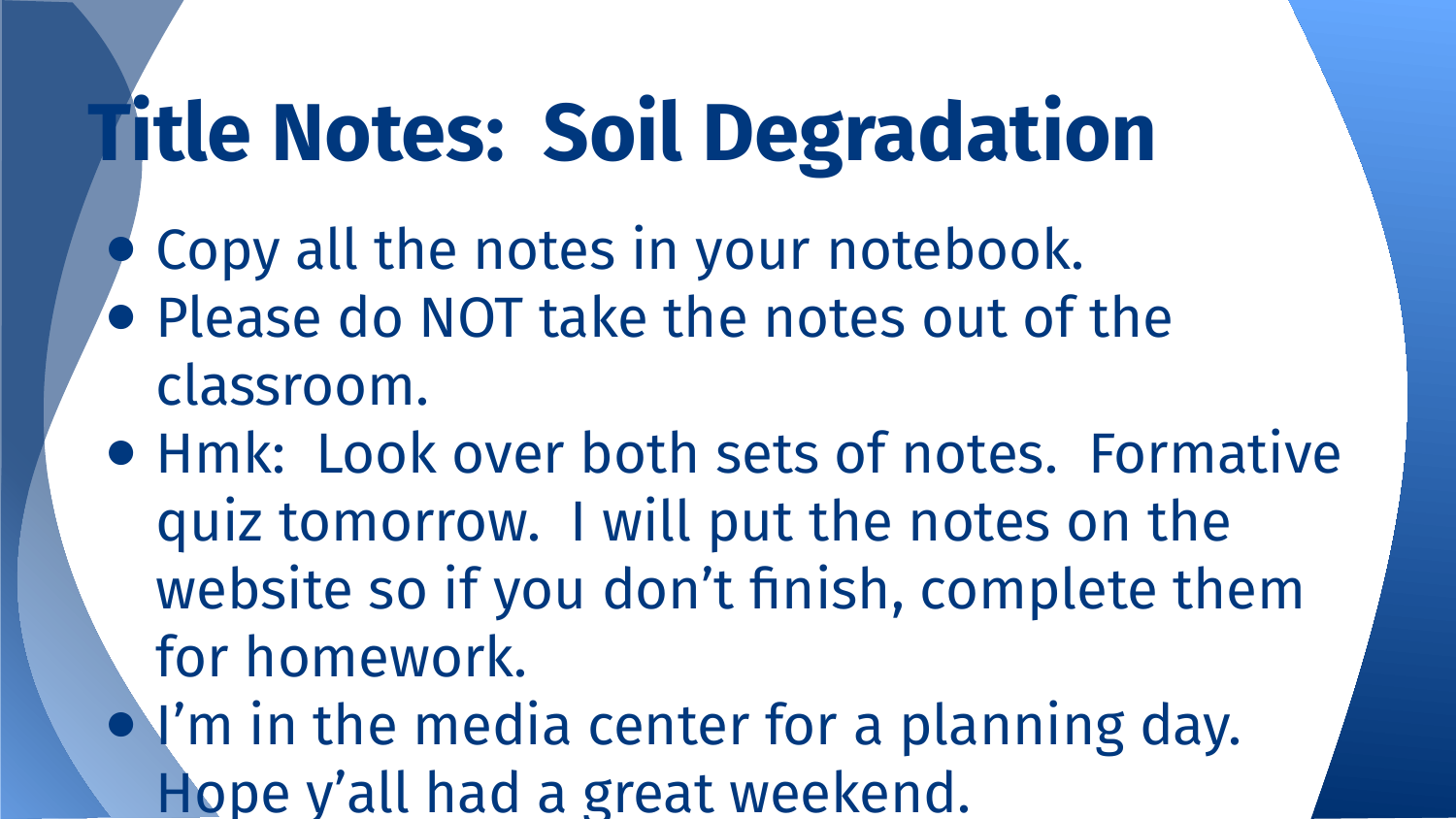

# Title Notes:  Soil Degradation
Copy all the notes in your notebook.
Please do NOT take the notes out of the classroom.
Hmk:  Look over both sets of notes.  Formative quiz tomorrow.  I will put the notes on the website so if you don’t finish, complete them for homework.
I’m in the media center for a planning day.  Hope y’all had a great weekend.